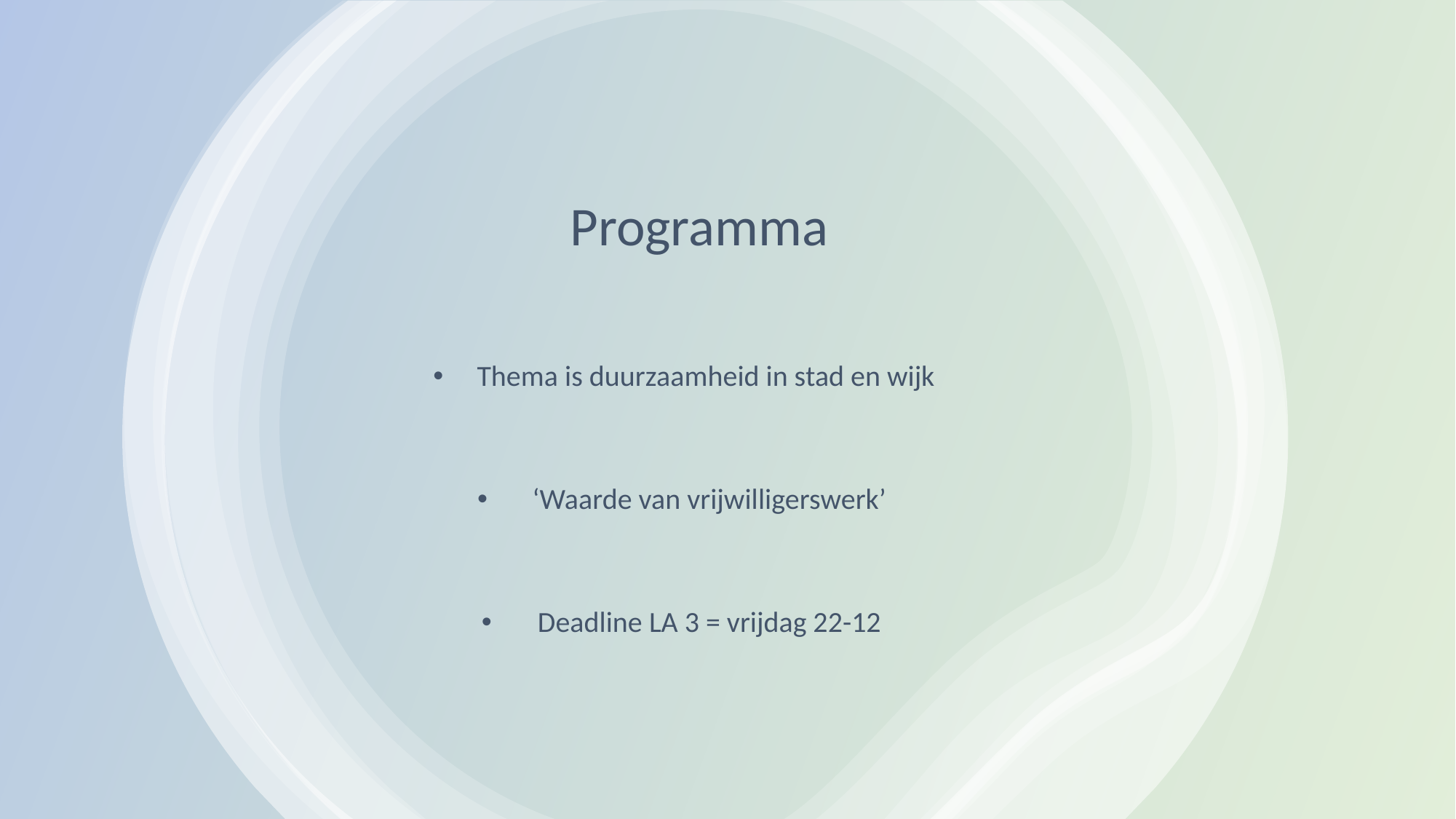

# Programma
Thema is duurzaamheid in stad en wijk

‘Waarde van vrijwilligerswerk’

Deadline LA 3 = vrijdag 22-12